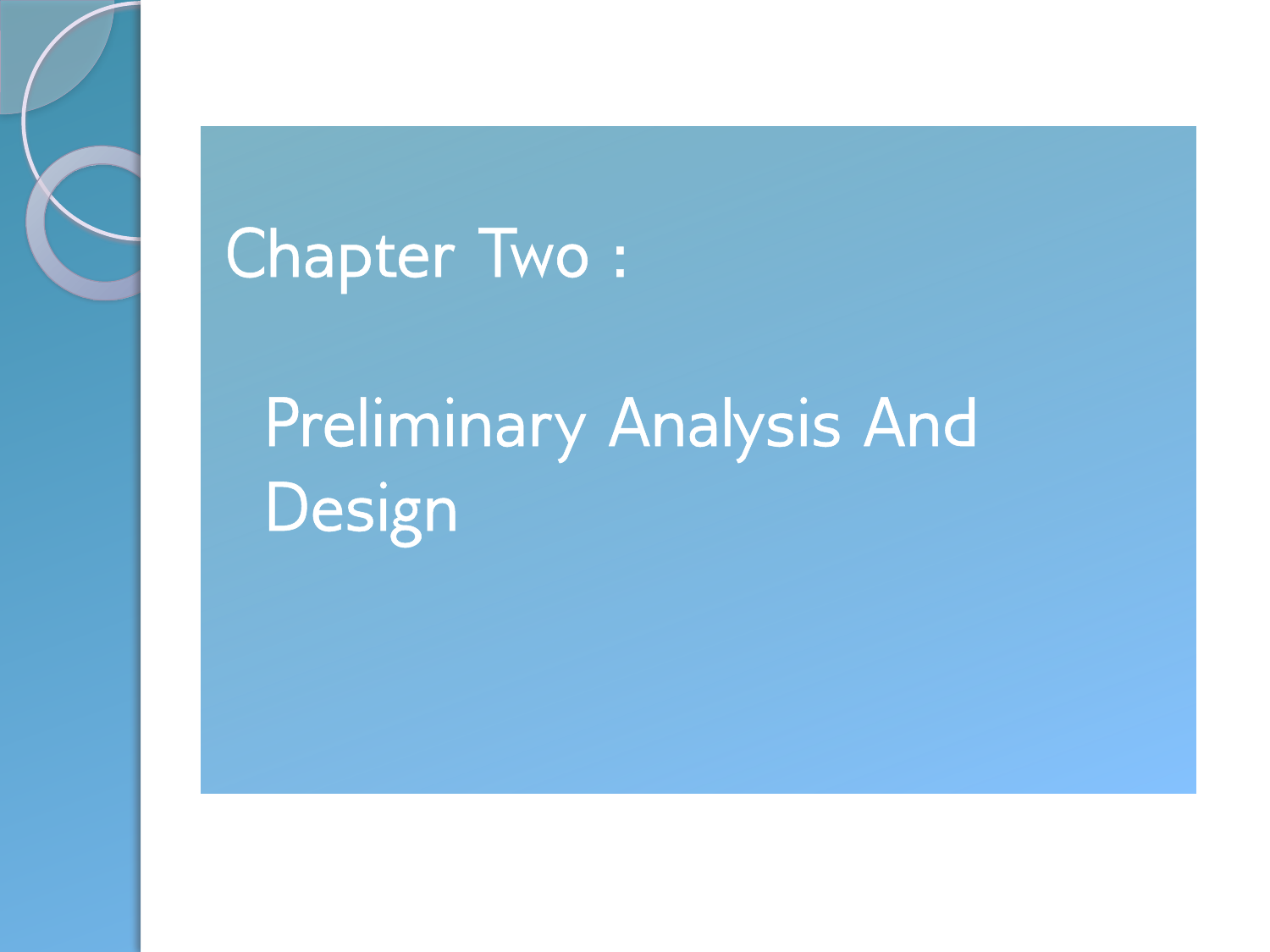

# Chapter Two : Preliminary Analysis And Design